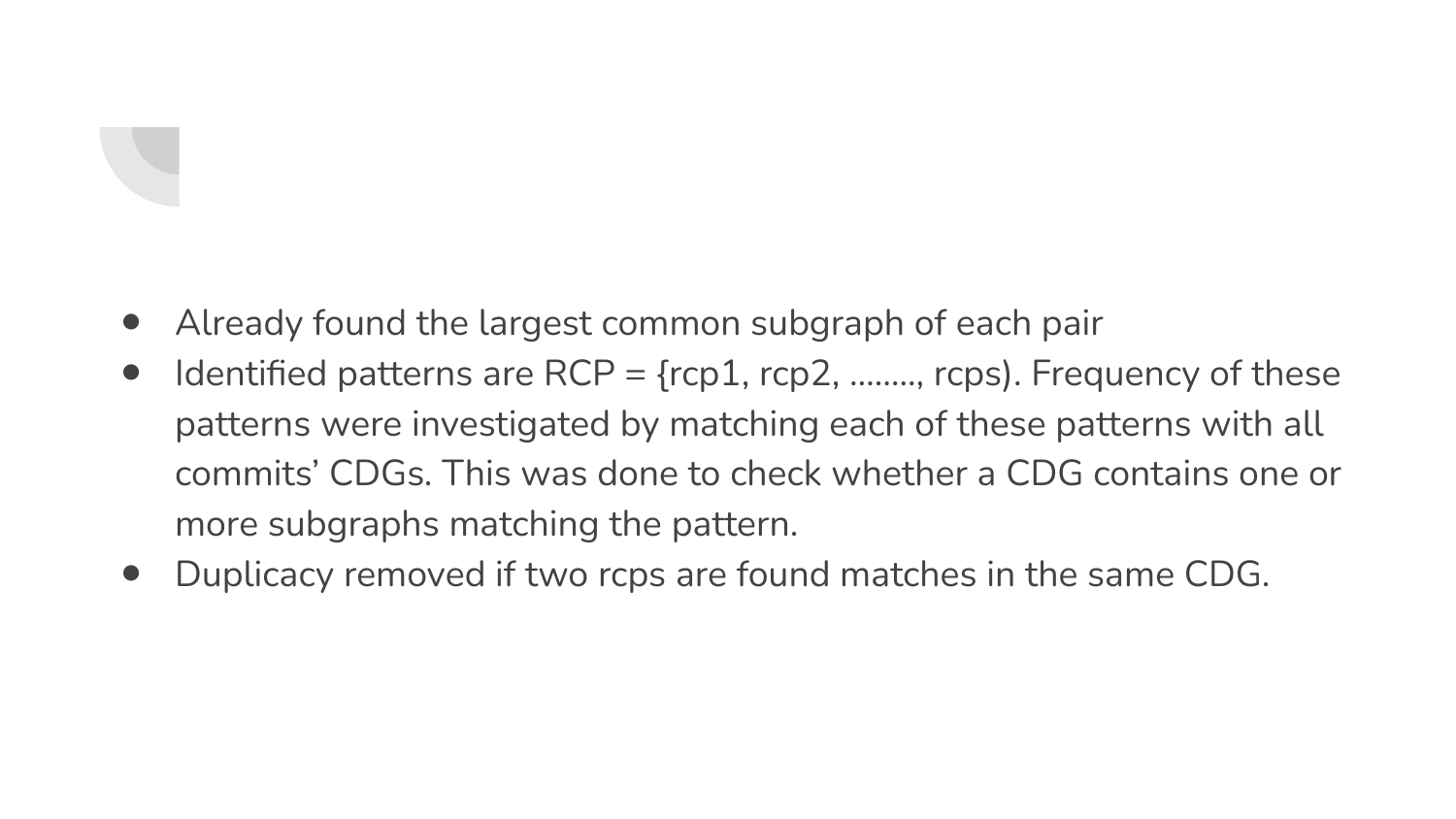

Already found the largest common subgraph of each pair
Identified patterns are RCP = {rcp1, rcp2, …….., rcps). Frequency of these patterns were investigated by matching each of these patterns with all commits’ CDGs. This was done to check whether a CDG contains one or more subgraphs matching the pattern.
Duplicacy removed if two rcps are found matches in the same CDG.